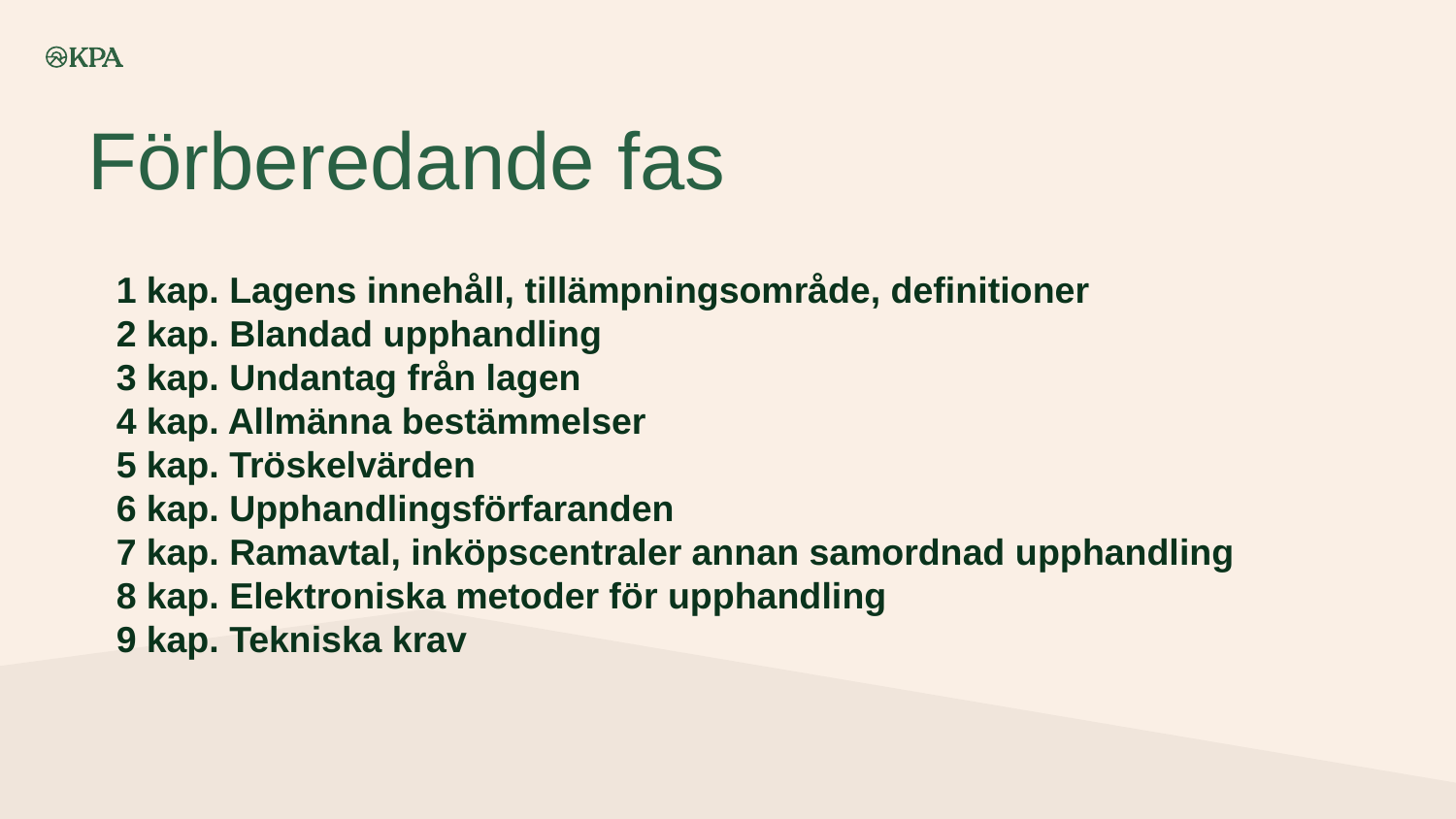

# Förberedande fas
1 kap. Lagens innehåll, tillämpningsområde, definitioner
2 kap. Blandad upphandling
3 kap. Undantag från lagen
4 kap. Allmänna bestämmelser
5 kap. Tröskelvärden
6 kap. Upphandlingsförfaranden
7 kap. Ramavtal, inköpscentraler annan samordnad upphandling
8 kap. Elektroniska metoder för upphandling
9 kap. Tekniska krav